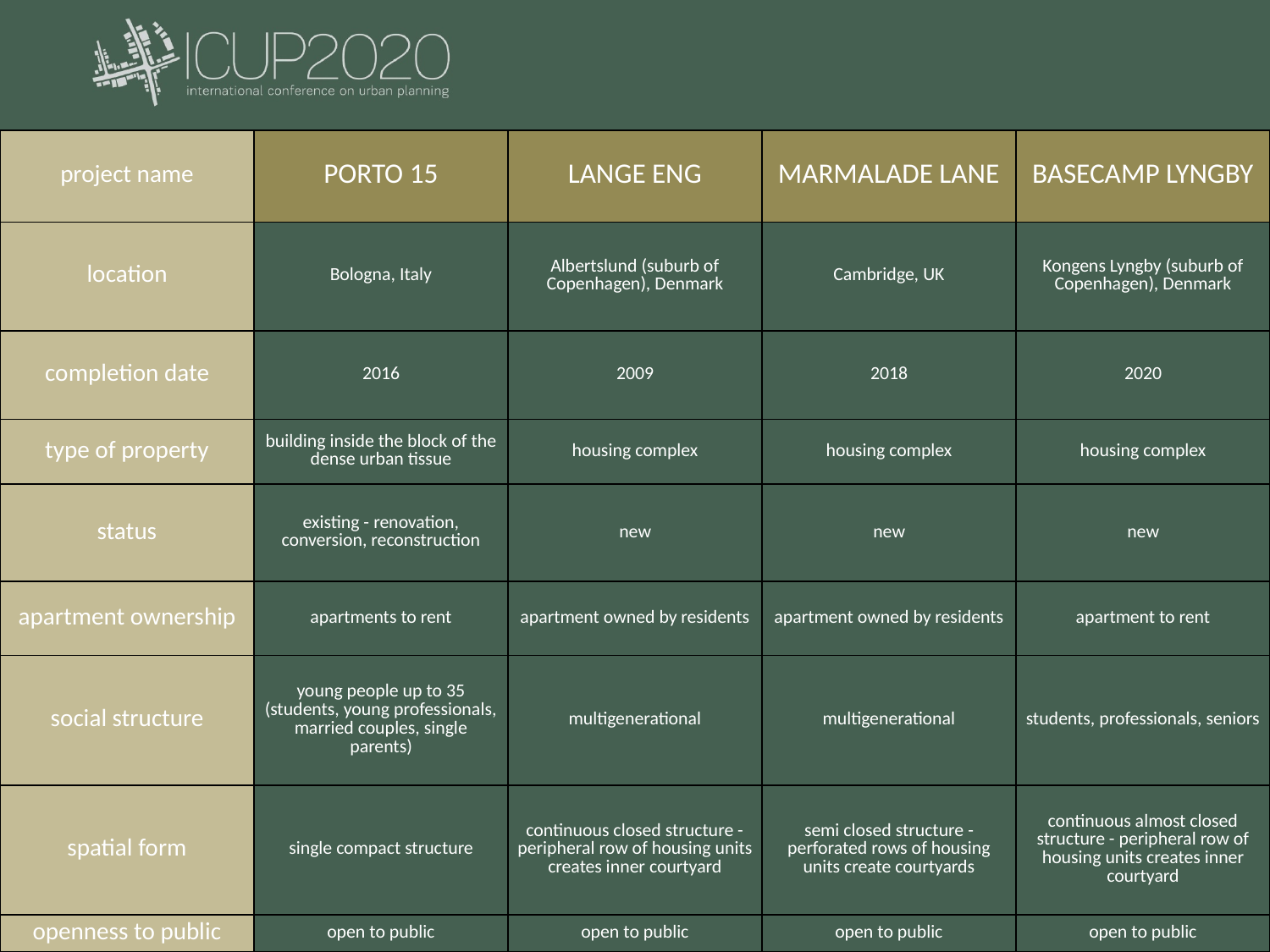

| project name | PORTO 15 | LANGE ENG | MARMALADE LANE | BASECAMP LYNGBY |
| --- | --- | --- | --- | --- |
| location | Bologna, Italy | Albertslund (suburb of Copenhagen), Denmark | Cambridge, UK | Kongens Lyngby (suburb of Copenhagen), Denmark |
| completion date | 2016 | 2009 | 2018 | 2020 |
| type of property | building inside the block of the dense urban tissue | housing complex | housing complex | housing complex |
| status | existing - renovation, conversion, reconstruction | new | new | new |
| apartment ownership | apartments to rent | apartment owned by residents | apartment owned by residents | apartment to rent |
| social structure | young people up to 35 (students, young professionals, married couples, single parents) | multigenerational | multigenerational | students, professionals, seniors |
| spatial form | single compact structure | continuous closed structure - peripheral row of housing units creates inner courtyard | semi closed structure - perforated rows of housing units create courtyards | continuous almost closed structure - peripheral row of housing units creates inner courtyard |
| openness to public | open to public | open to public | open to public | open to public |